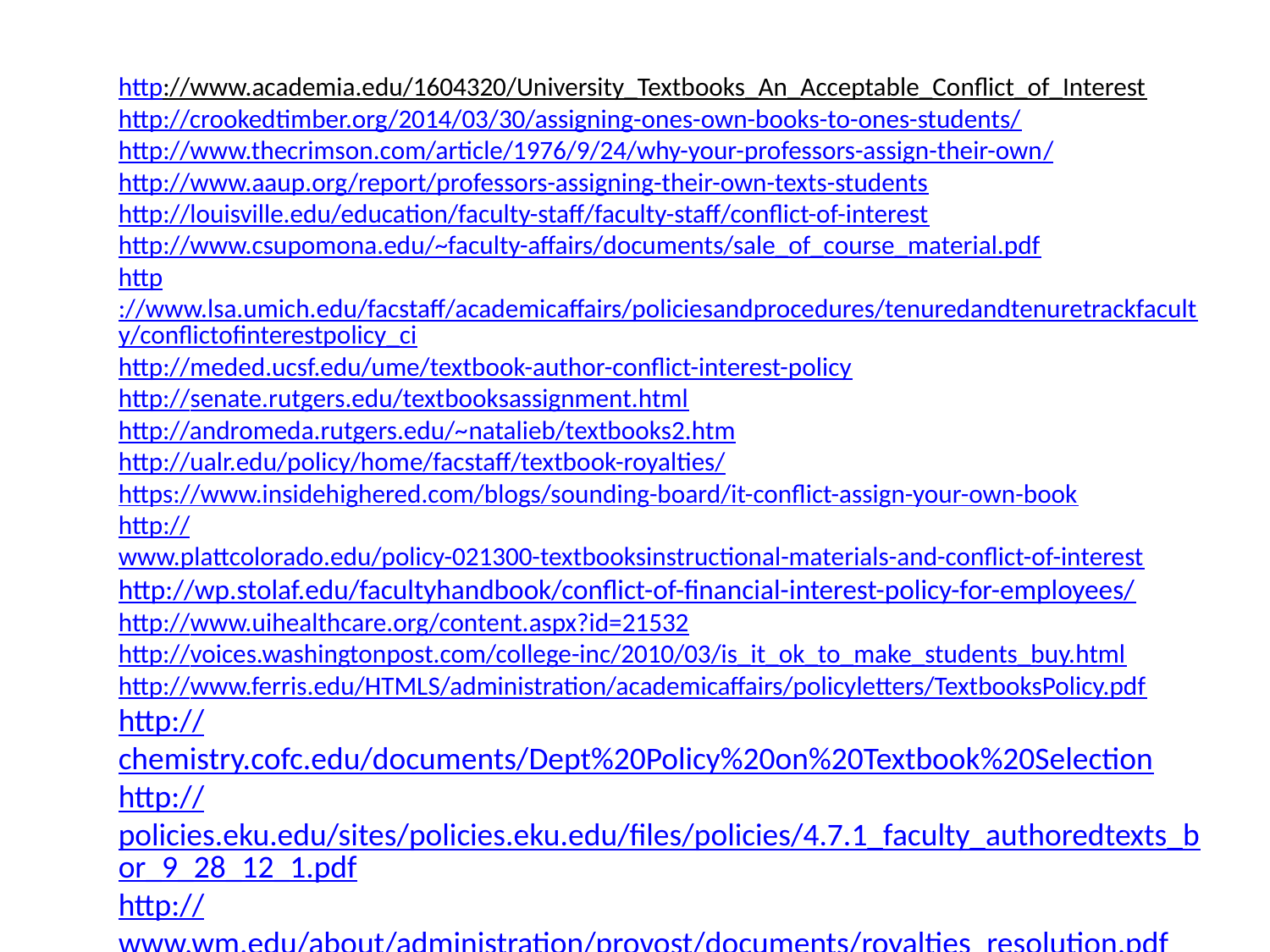

http://www.academia.edu/1604320/University_Textbooks_An_Acceptable_Conflict_of_Interest         http://crookedtimber.org/2014/03/30/assigning-ones-own-books-to-ones-students/
http://www.thecrimson.com/article/1976/9/24/why-your-professors-assign-their-own/
http://www.aaup.org/report/professors-assigning-their-own-texts-students
http://louisville.edu/education/faculty-staff/faculty-staff/conflict-of-interest
http://www.csupomona.edu/~faculty-affairs/documents/sale_of_course_material.pdf
http://www.lsa.umich.edu/facstaff/academicaffairs/policiesandprocedures/tenuredandtenuretrackfaculty/conflictofinterestpolicy_ci
http://meded.ucsf.edu/ume/textbook-author-conflict-interest-policy
http://senate.rutgers.edu/textbooksassignment.html
http://andromeda.rutgers.edu/~natalieb/textbooks2.htm
http://ualr.edu/policy/home/facstaff/textbook-royalties/
https://www.insidehighered.com/blogs/sounding-board/it-conflict-assign-your-own-book
http://www.plattcolorado.edu/policy-021300-textbooksinstructional-materials-and-conflict-of-interest
http://wp.stolaf.edu/facultyhandbook/conflict-of-financial-interest-policy-for-employees/
http://www.uihealthcare.org/content.aspx?id=21532
http://voices.washingtonpost.com/college-inc/2010/03/is_it_ok_to_make_students_buy.html
http://www.ferris.edu/HTMLS/administration/academicaffairs/policyletters/TextbooksPolicy.pdf
http://chemistry.cofc.edu/documents/Dept%20Policy%20on%20Textbook%20Selection
http://policies.eku.edu/sites/policies.eku.edu/files/policies/4.7.1_faculty_authoredtexts_bor_9_28_12_1.pdf
http://www.wm.edu/about/administration/provost/documents/royalties_resolution.pdf
FPPC-09-11-2015-AS